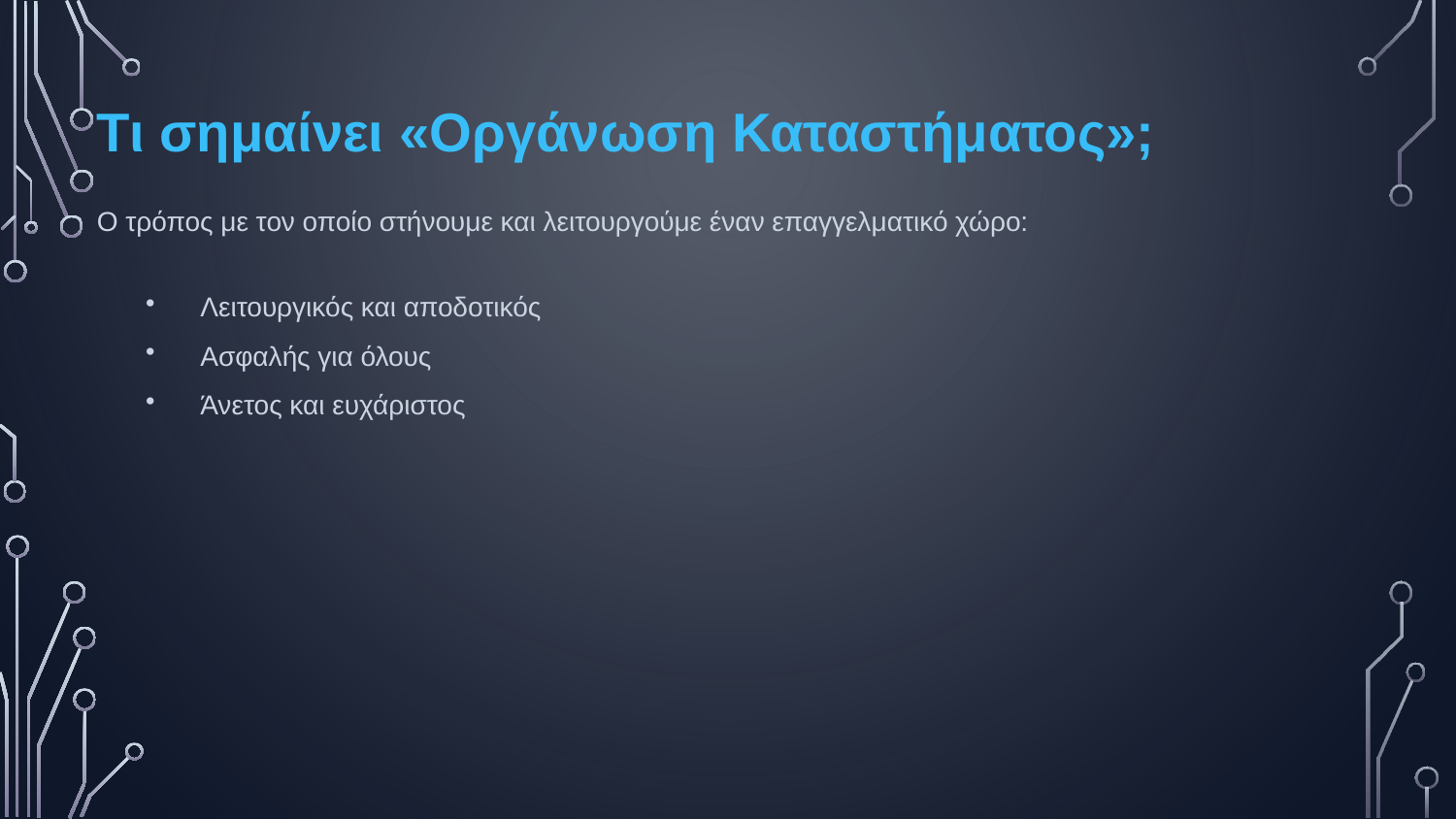

Τι σημαίνει «Οργάνωση Καταστήματος»;
Ο τρόπος με τον οποίο στήνουμε και λειτουργούμε έναν επαγγελματικό χώρο:
Λειτουργικός και αποδοτικός
Ασφαλής για όλους
Άνετος και ευχάριστος